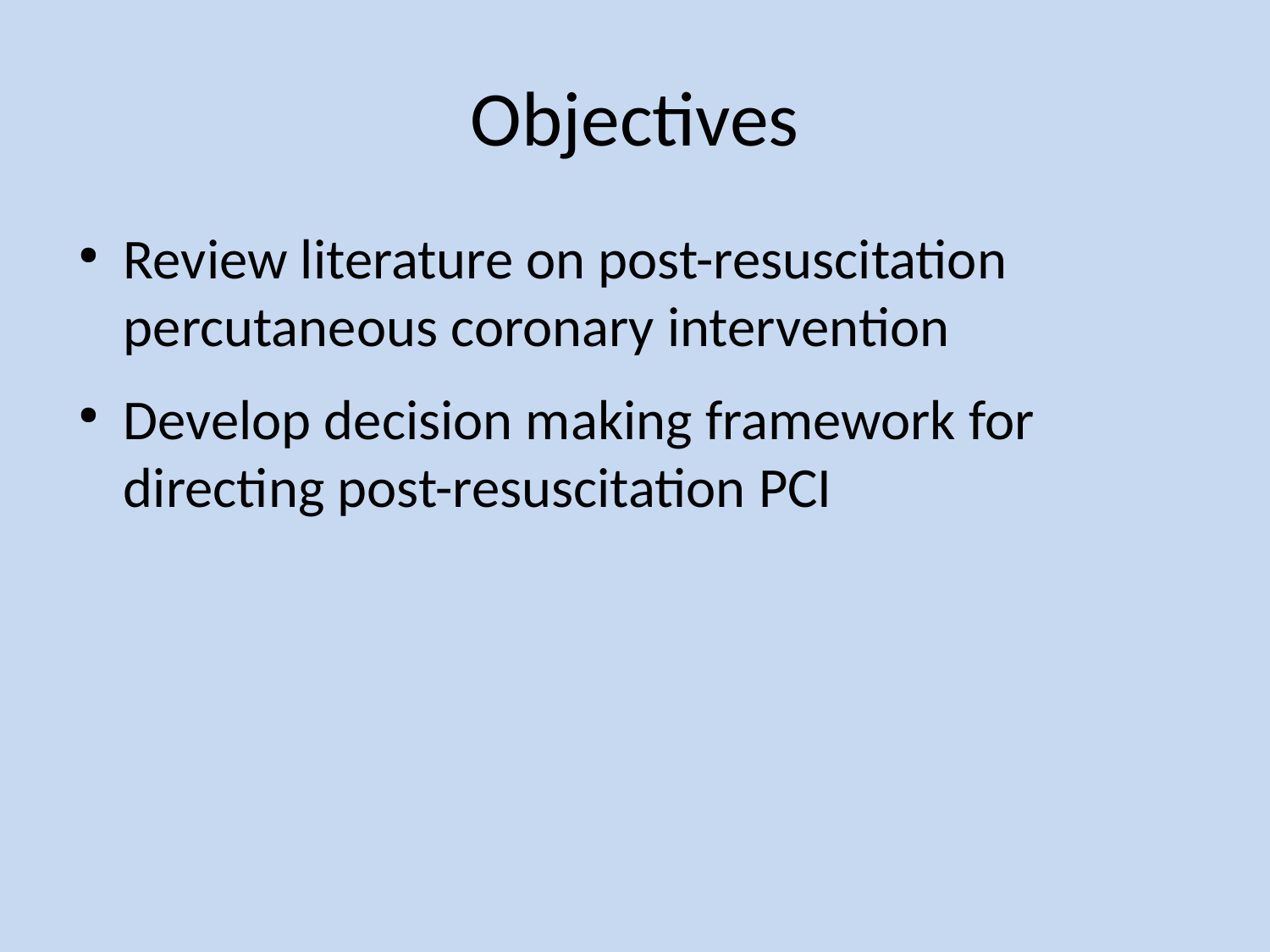

Review literature on post-resuscitation percutaneous coronary intervention
Develop decision making framework for directing post-resuscitation PCI
Objectives